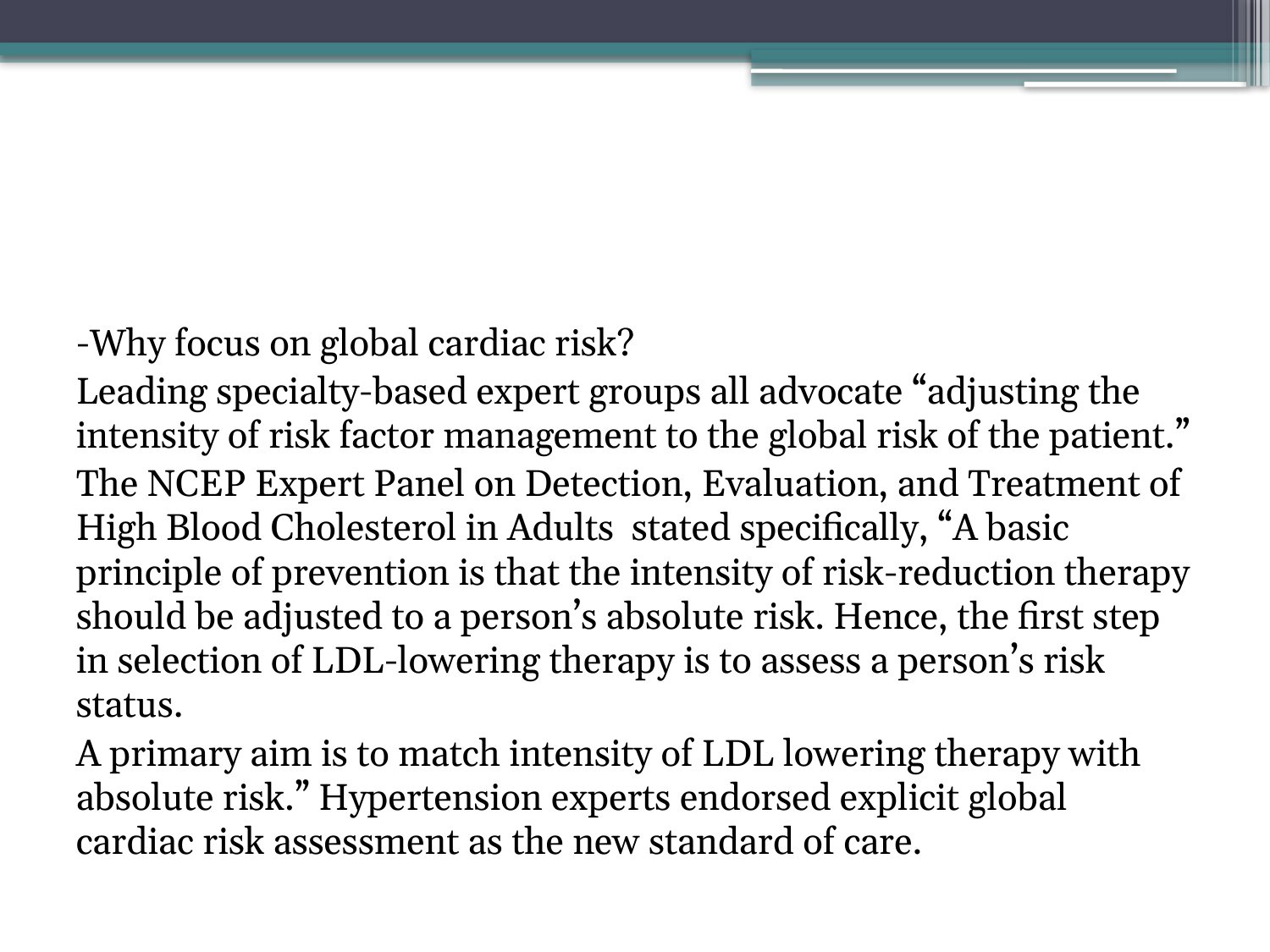

#
-Why focus on global cardiac risk?
Leading specialty-based expert groups all advocate “adjusting the intensity of risk factor management to the global risk of the patient.”
The NCEP Expert Panel on Detection, Evaluation, and Treatment of High Blood Cholesterol in Adults  stated specifically, “A basic principle of prevention is that the intensity of risk-reduction therapy should be adjusted to a person’s absolute risk. Hence, the first step in selection of LDL-lowering therapy is to assess a person’s risk status.
A primary aim is to match intensity of LDL lowering therapy with absolute risk.” Hypertension experts endorsed explicit global cardiac risk assessment as the new standard of care.